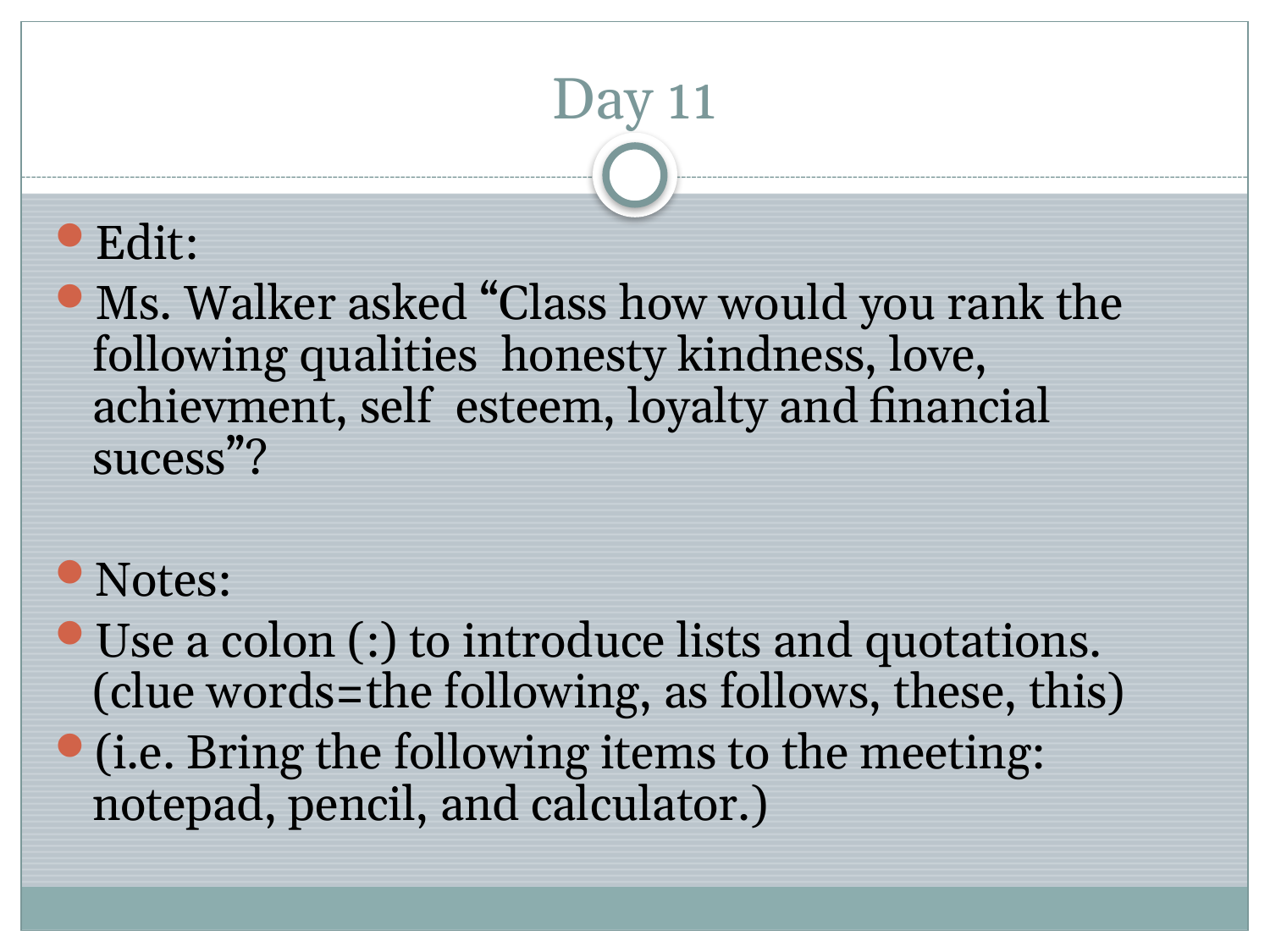

Day 11
Edit:
Ms. Walker asked “Class how would you rank the following qualities  honesty kindness, love, achievment, self  esteem, loyalty and financial sucess”?

Notes:
Use a colon (:) to introduce lists and quotations. (clue words=the following, as follows, these, this)
(i.e. Bring the following items to the meeting:  notepad, pencil, and calculator.)